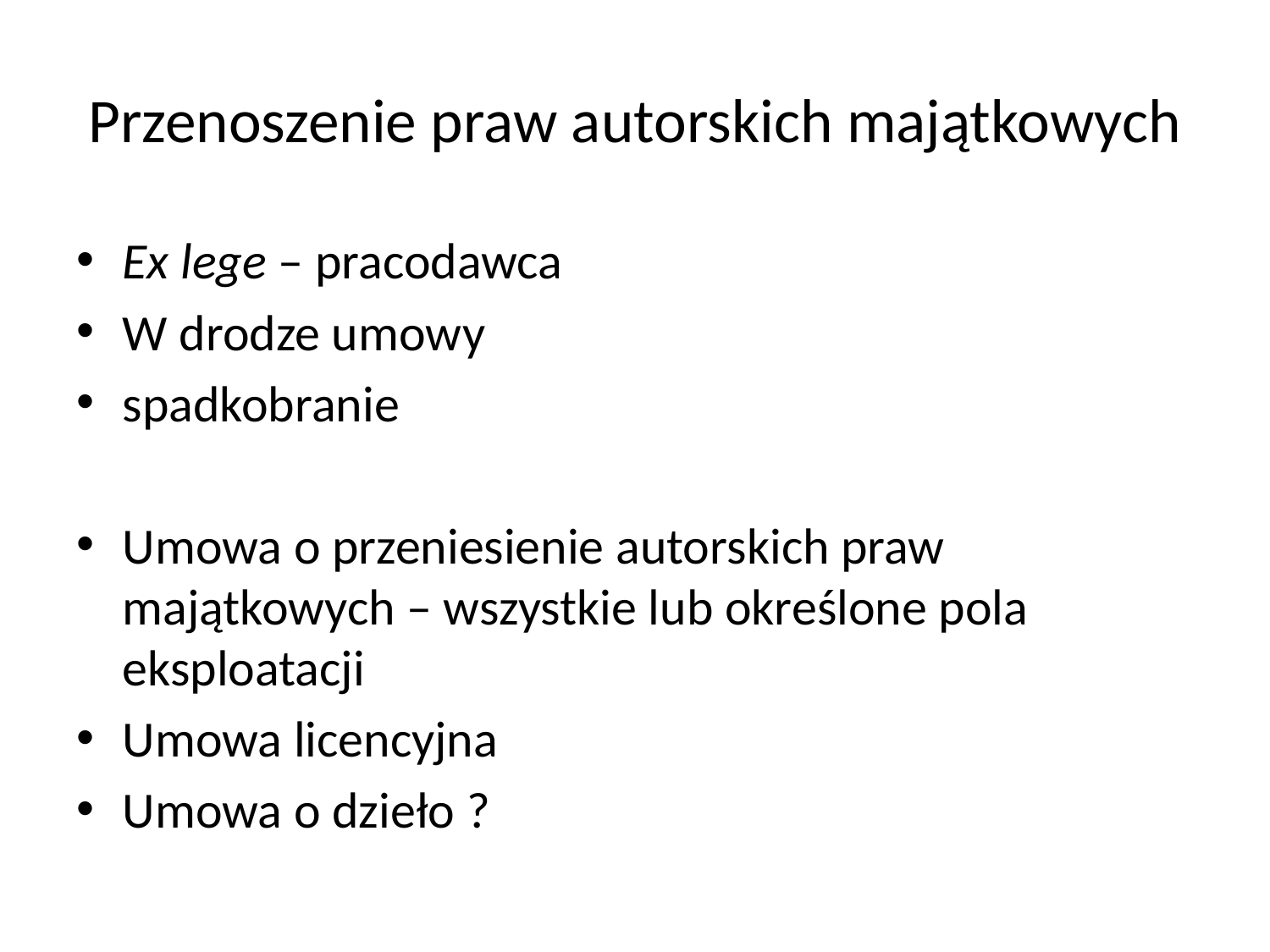

# Przenoszenie praw autorskich majątkowych
Ex lege – pracodawca
W drodze umowy
spadkobranie

Umowa o przeniesienie autorskich praw majątkowych – wszystkie lub określone pola eksploatacji
Umowa licencyjna
Umowa o dzieło ?